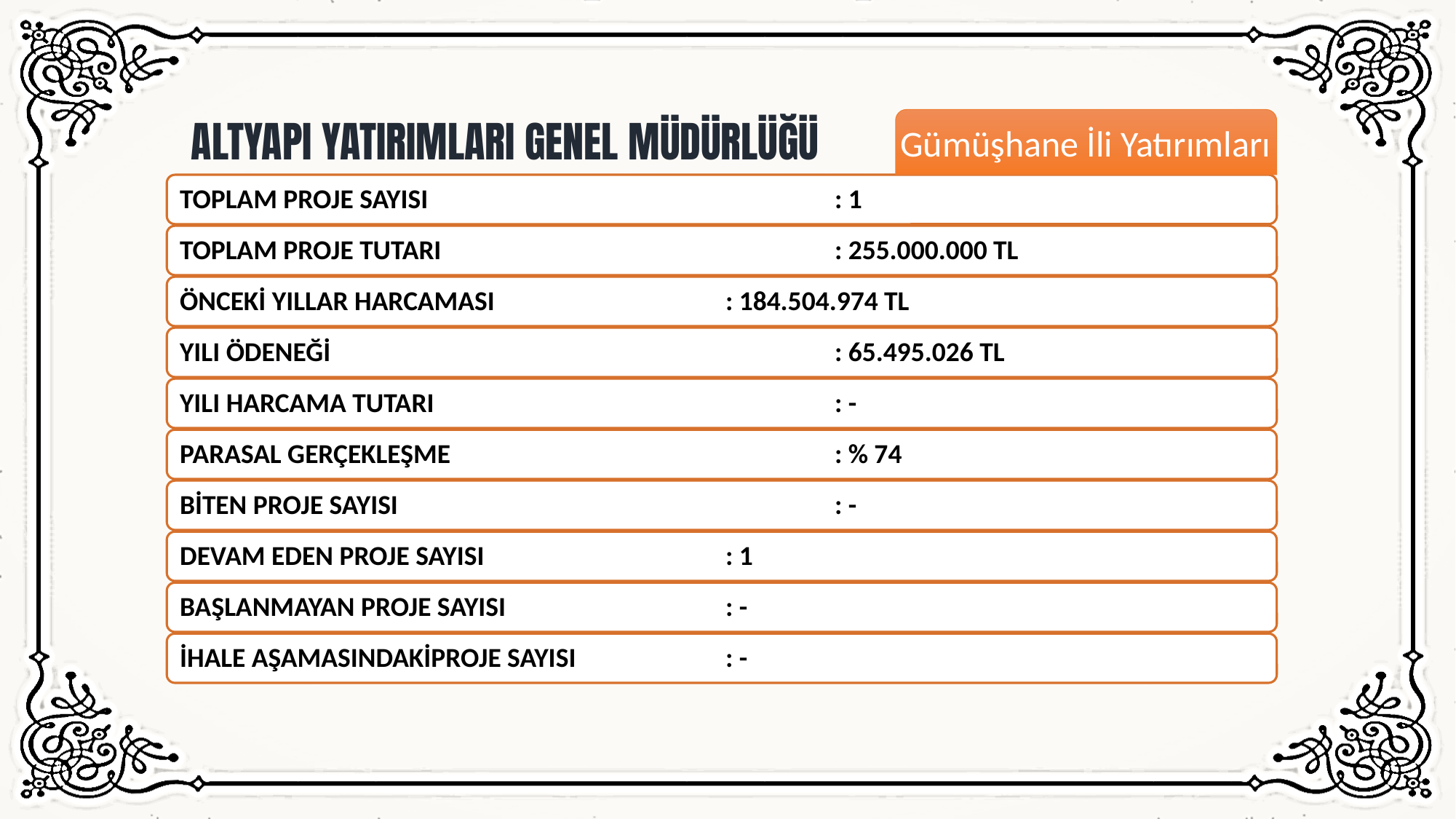

ALTYAPI YATIRIMLARI GENEL MÜDÜRLÜĞÜ
Gümüşhane İli Yatırımları
TOPLAM PROJE SAYISI				: 1
TOPLAM PROJE TUTARI				: 255.000.000 TL
ÖNCEKİ YILLAR HARCAMASI			: 184.504.974 TL
YILI ÖDENEĞİ					: 65.495.026 TL
YILI HARCAMA TUTARI				: -
PARASAL GERÇEKLEŞME				: % 74
BİTEN PROJE SAYISI				: -
DEVAM EDEN PROJE SAYISI			: 1
BAŞLANMAYAN PROJE SAYISI			: -
İHALE AŞAMASINDAKİPROJE SAYISI		: -